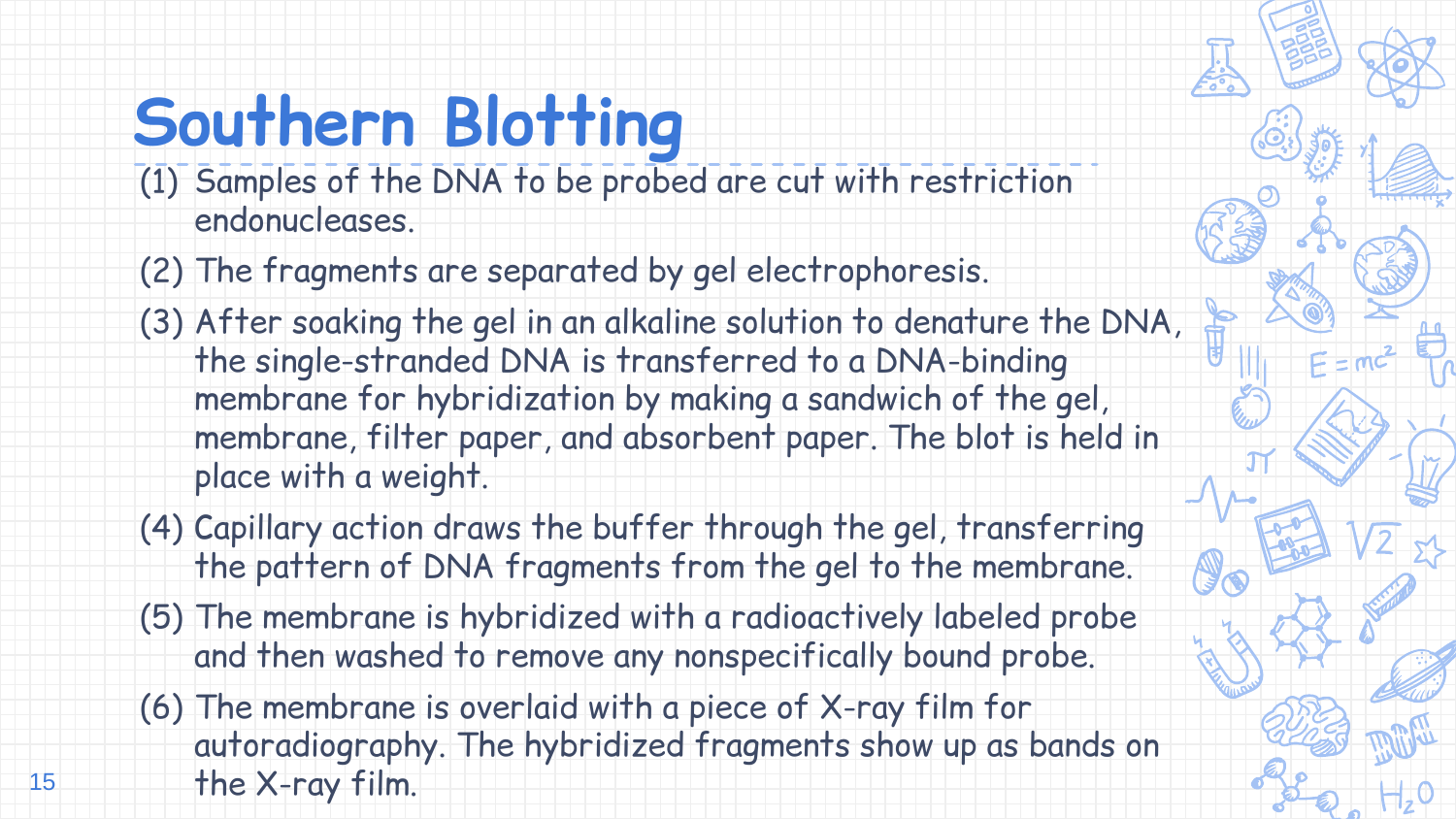

# Southern Blotting
Samples of the DNA to be probed are cut with restriction endonucleases.
The fragments are separated by gel electrophoresis.
After soaking the gel in an alkaline solution to denature the DNA, the single-stranded DNA is transferred to a DNA-binding membrane for hybridization by making a sandwich of the gel, membrane, filter paper, and absorbent paper. The blot is held in place with a weight.
Capillary action draws the buffer through the gel, transferring the pattern of DNA fragments from the gel to the membrane.
The membrane is hybridized with a radioactively labeled probe and then washed to remove any nonspecifically bound probe.
The membrane is overlaid with a piece of X-ray film for autoradiography. The hybridized fragments show up as bands on the X-ray film.
15